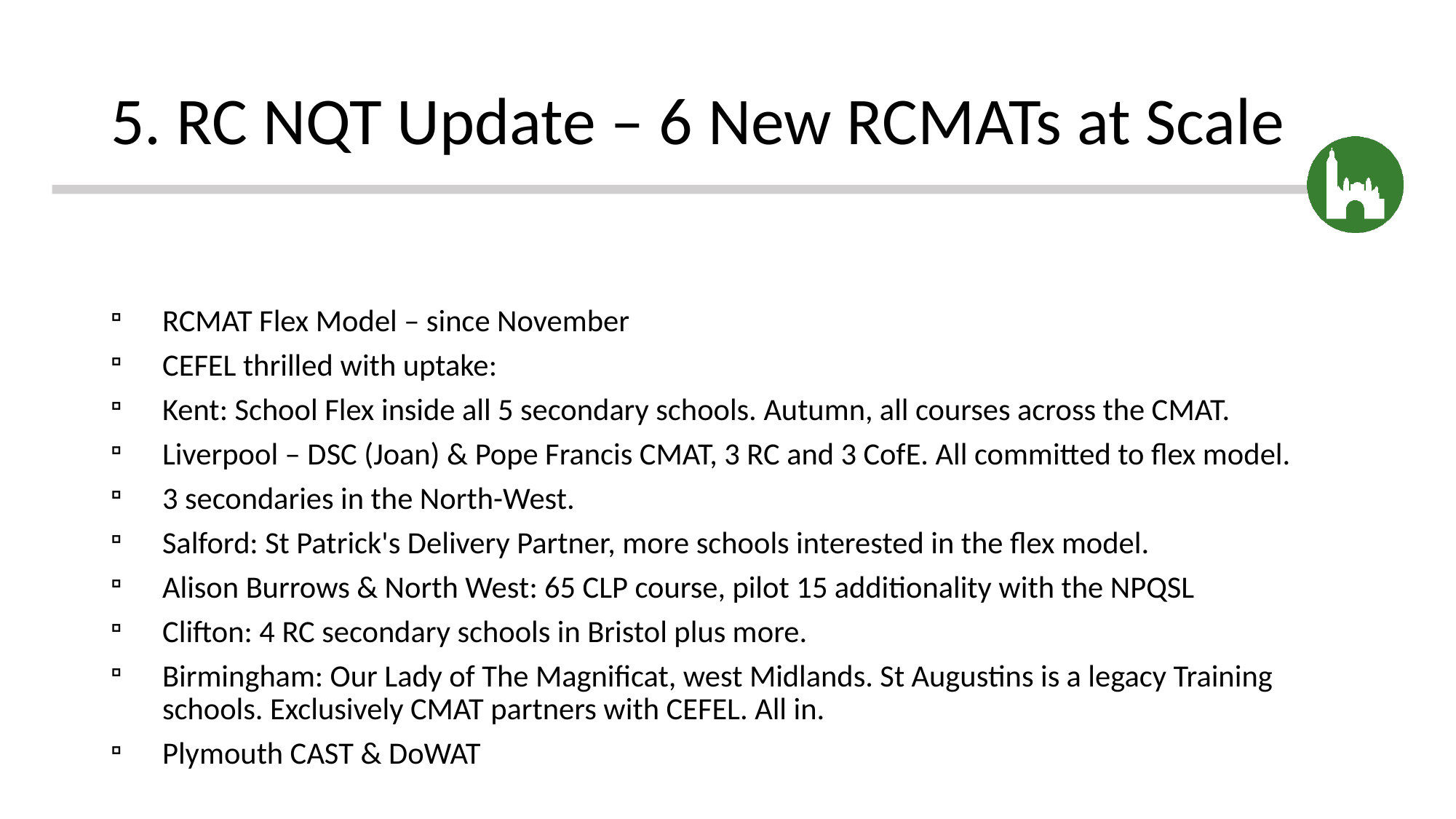

# 5. RC NQT Update – 6 New RCMATs at Scale

RCMAT Flex Model – since November
CEFEL thrilled with uptake:
Kent: School Flex inside all 5 secondary schools. Autumn, all courses across the CMAT.
Liverpool – DSC (Joan) & Pope Francis CMAT, 3 RC and 3 CofE. All committed to flex model.
3 secondaries in the North-West.
Salford: St Patrick's Delivery Partner, more schools interested in the flex model.
Alison Burrows & North West: 65 CLP course, pilot 15 additionality with the NPQSL
Clifton: 4 RC secondary schools in Bristol plus more.
Birmingham: Our Lady of The Magnificat, west Midlands. St Augustins is a legacy Training schools. Exclusively CMAT partners with CEFEL. All in.
Plymouth CAST & DoWAT